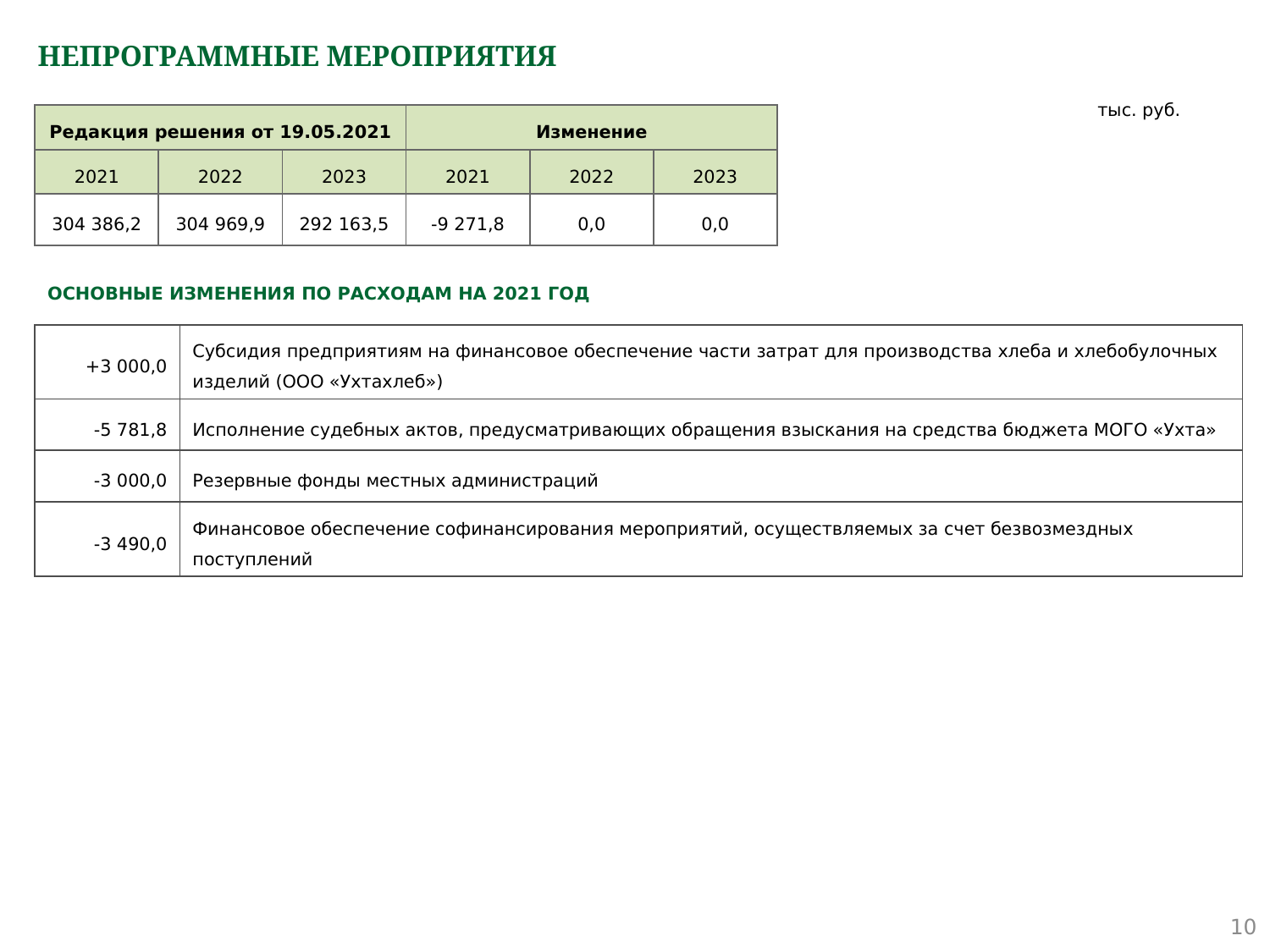

# НЕПРОГРАММНЫЕ МЕРОПРИЯТИЯ
тыс. руб.
| Редакция решения от 19.05.2021 |  |  | Изменение |  |  |
| --- | --- | --- | --- | --- | --- |
| 2021 | 2022 | 2023 | 2021 | 2022 | 2023 |
| 304 386,2 | 304 969,9 | 292 163,5 | -9 271,8 | 0,0 | 0,0 |
ОСНОВНЫЕ ИЗМЕНЕНИЯ ПО РАСХОДАМ НА 2021 ГОД
| +3 000,0 | Субсидия предприятиям на финансовое обеспечение части затрат для производства хлеба и хлебобулочных изделий (ООО «Ухтахлеб») |
| --- | --- |
| -5 781,8 | Исполнение судебных актов, предусматривающих обращения взыскания на средства бюджета МОГО «Ухта» |
| -3 000,0 | Резервные фонды местных администраций |
| -3 490,0 | Финансовое обеспечение софинансирования мероприятий, осуществляемых за счет безвозмездных поступлений |

10